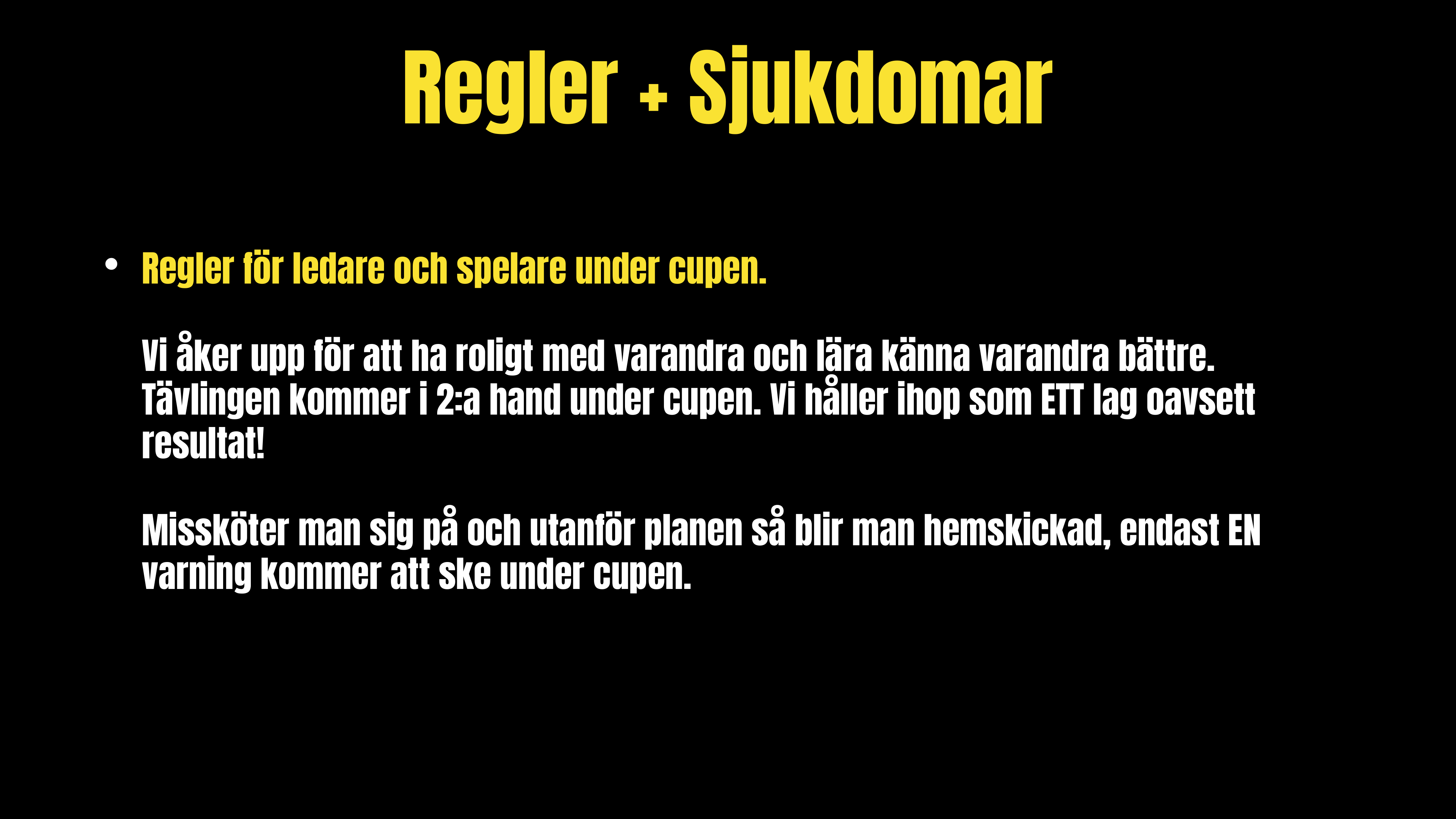

# Regler + Sjukdomar
Regler för ledare och spelare under cupen.
Vi åker upp för att ha roligt med varandra och lära känna varandra bättre.
Tävlingen kommer i 2:a hand under cupen. Vi håller ihop som ETT lag oavsett resultat!
Missköter man sig på och utanför planen så blir man hemskickad, endast EN varning kommer att ske under cupen.